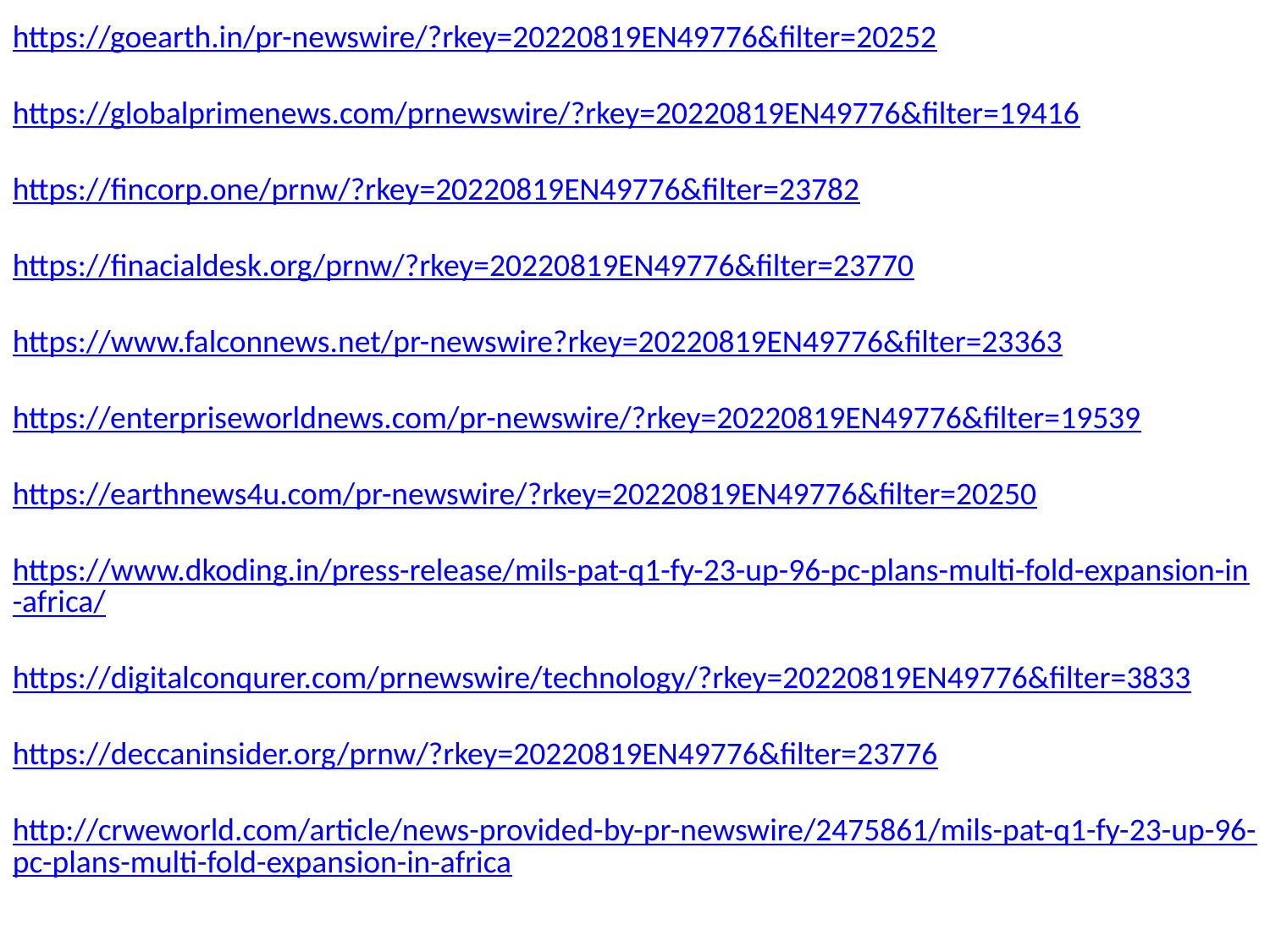

https://goearth.in/pr-newswire/?rkey=20220819EN49776&filter=20252

https://globalprimenews.com/prnewswire/?rkey=20220819EN49776&filter=19416

https://fincorp.one/prnw/?rkey=20220819EN49776&filter=23782

https://finacialdesk.org/prnw/?rkey=20220819EN49776&filter=23770

https://www.falconnews.net/pr-newswire?rkey=20220819EN49776&filter=23363

https://enterpriseworldnews.com/pr-newswire/?rkey=20220819EN49776&filter=19539

https://earthnews4u.com/pr-newswire/?rkey=20220819EN49776&filter=20250

https://www.dkoding.in/press-release/mils-pat-q1-fy-23-up-96-pc-plans-multi-fold-expansion-in-africa/

https://digitalconqurer.com/prnewswire/technology/?rkey=20220819EN49776&filter=3833

https://deccaninsider.org/prnw/?rkey=20220819EN49776&filter=23776

http://crweworld.com/article/news-provided-by-pr-newswire/2475861/mils-pat-q1-fy-23-up-96-pc-plans-multi-fold-expansion-in-africa